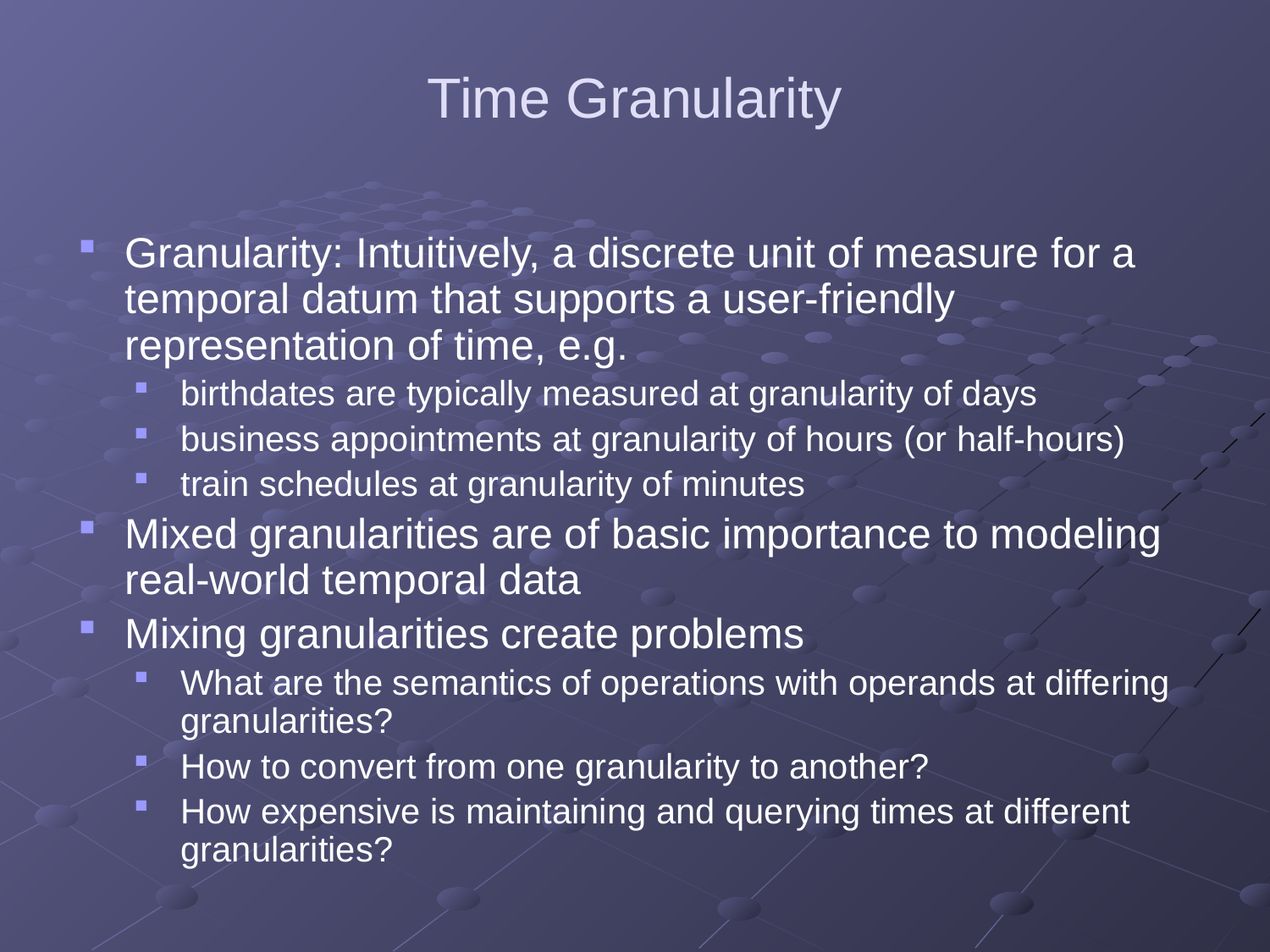

# Time Granularity

Granularity: Intuitively, a discrete unit of measure for a temporal datum that supports a user-friendly representation of time, e.g.
birthdates are typically measured at granularity of days
business appointments at granularity of hours (or half-hours)
train schedules at granularity of minutes
Mixed granularities are of basic importance to modeling real-world temporal data
Mixing granularities create problems
What are the semantics of operations with operands at differing granularities?
How to convert from one granularity to another?
How expensive is maintaining and querying times at different granularities?